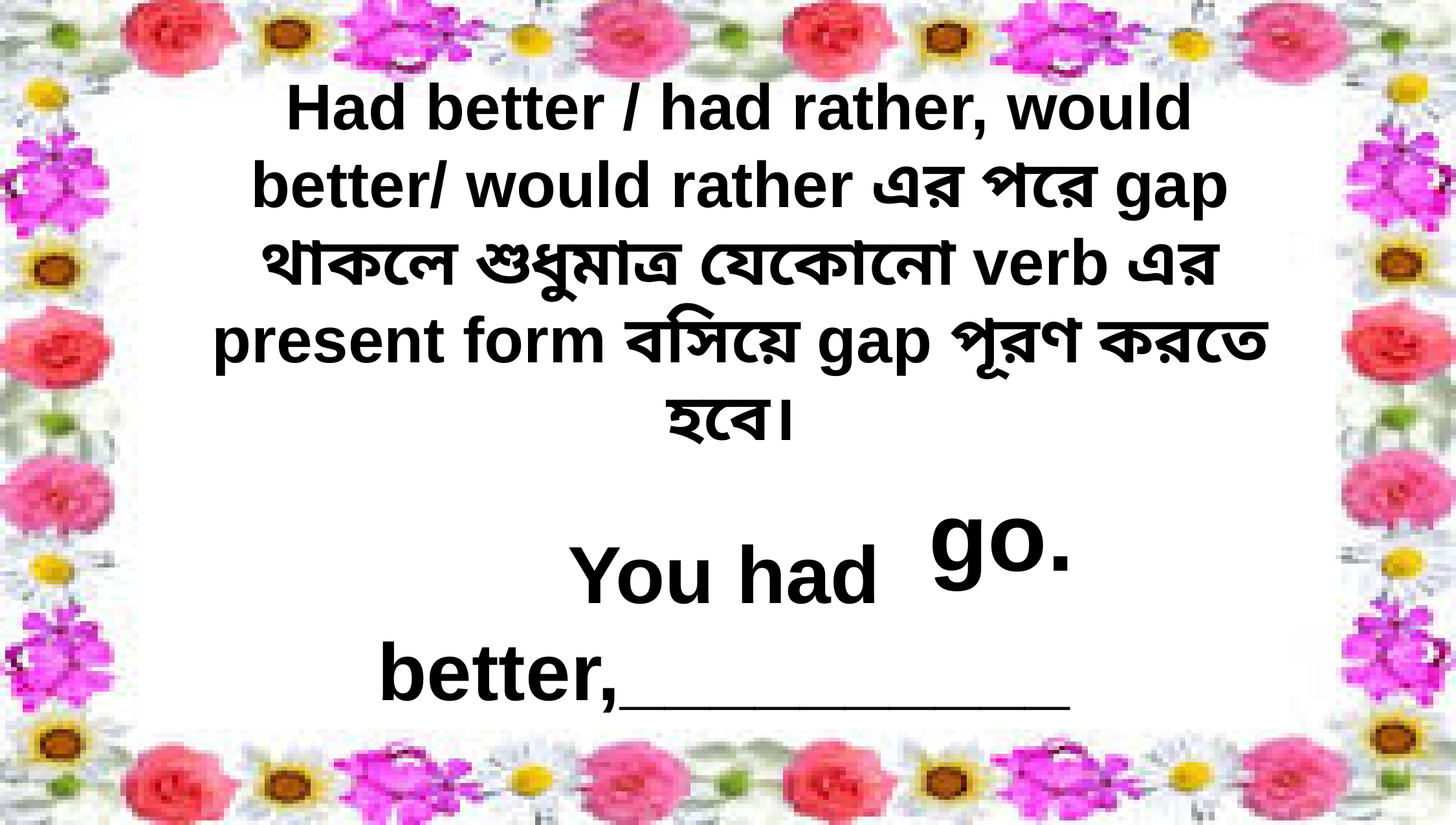

Had better / had rather, would better/ would rather এর পরে gap থাকলে শুধুমাত্র যেকোনো verb এর present form বসিয়ে gap পূরণ করতে হবে।

   go.
You had better,__________